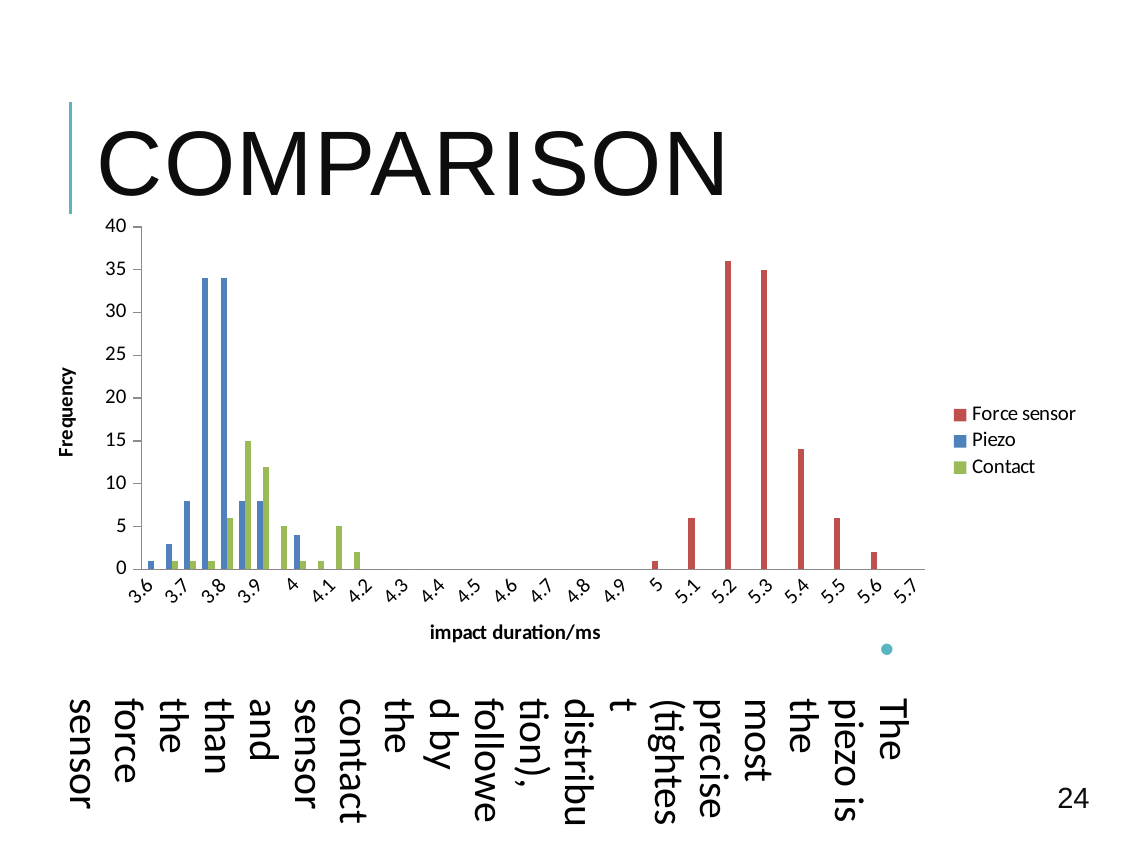

# Comparison

[unsupported chart]

The piezo is the most precise (tightest distribution), followed by the contact sensor and than the force sensor
24